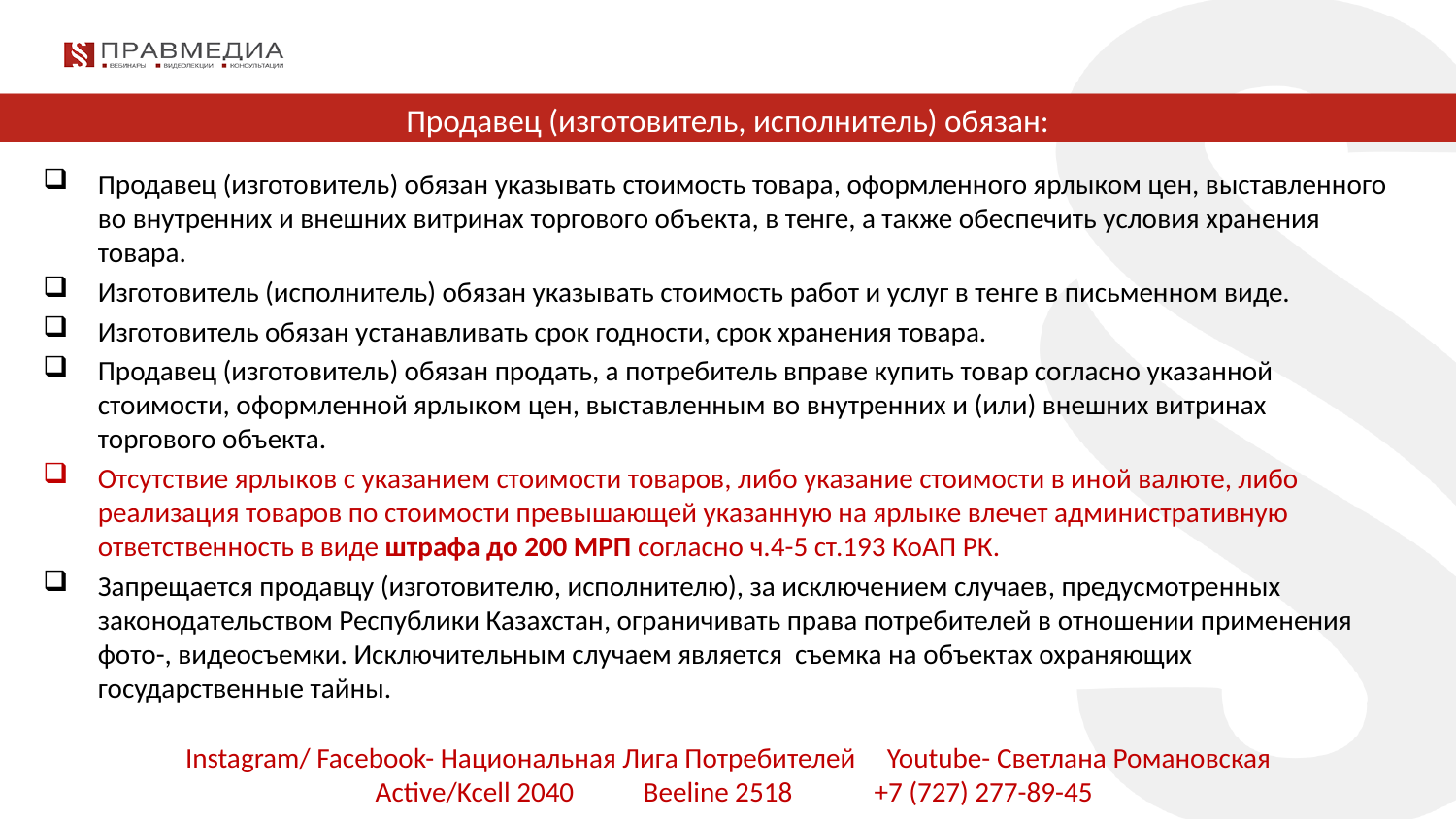

# Продавец (изготовитель, исполнитель) обязан:
Продавец (изготовитель) обязан указывать стоимость товара, оформленного ярлыком цен, выставленного во внутренних и внешних витринах торгового объекта, в тенге, а также обеспечить условия хранения товара.
Изготовитель (исполнитель) обязан указывать стоимость работ и услуг в тенге в письменном виде.
Изготовитель обязан устанавливать срок годности, срок хранения товара.
Продавец (изготовитель) обязан продать, а потребитель вправе купить товар согласно указанной стоимости, оформленной ярлыком цен, выставленным во внутренних и (или) внешних витринах торгового объекта.
Отсутствие ярлыков с указанием стоимости товаров, либо указание стоимости в иной валюте, либо реализация товаров по стоимости превышающей указанную на ярлыке влечет административную ответственность в виде штрафа до 200 МРП согласно ч.4-5 ст.193 КоАП РК.
Запрещается продавцу (изготовителю, исполнителю), за исключением случаев, предусмотренных законодательством Республики Казахстан, ограничивать права потребителей в отношении применения фото-, видеосъемки. Исключительным случаем является  съемка на объектах охраняющих государственные тайны.
Instagram/ Facebook- Национальная Лига Потребителей     Youtube- Светлана Романовская
  Active/Kcell 2040           Beeline 2518             +7 (727) 277-89-45